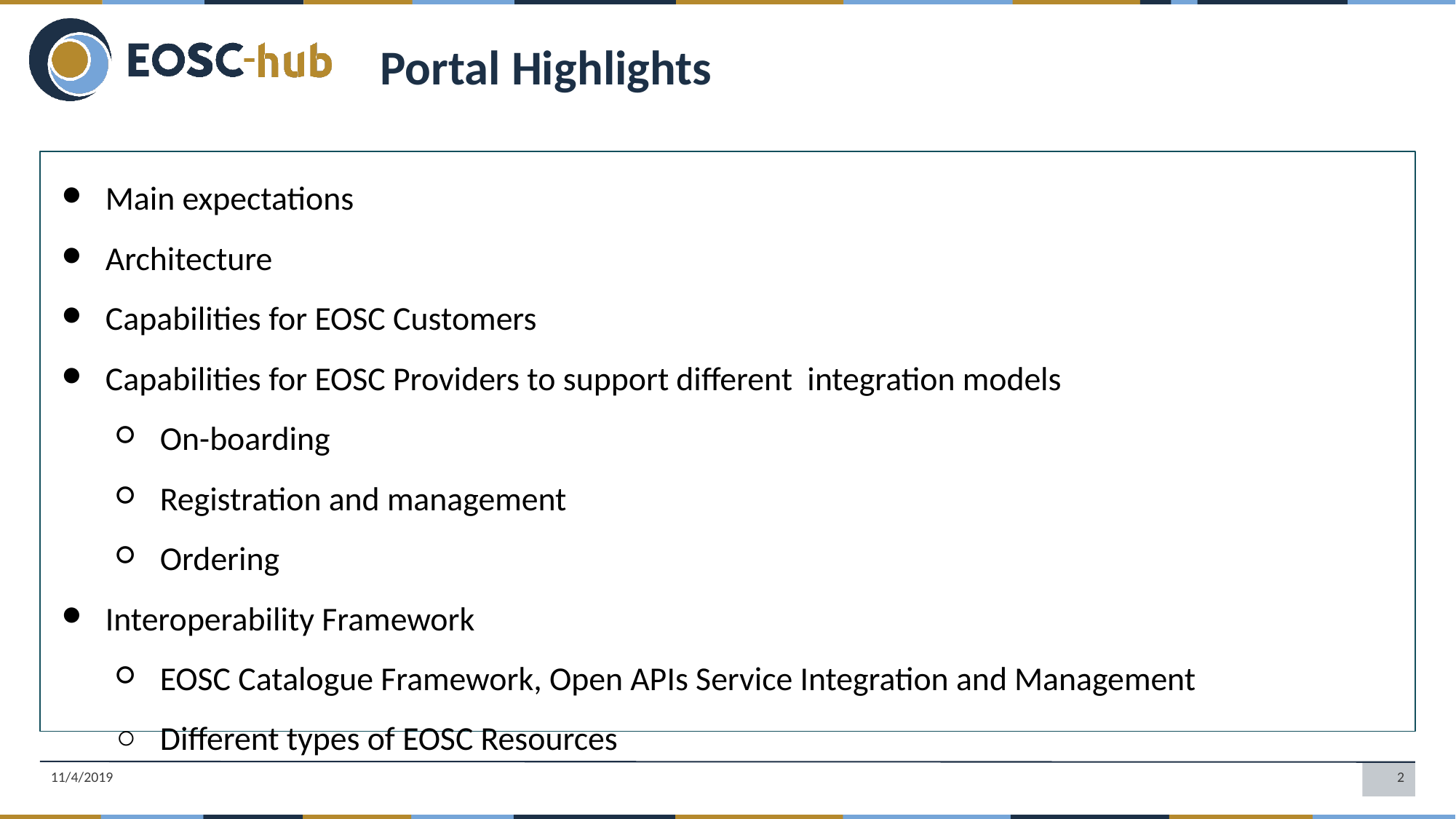

Portal Highlights

Main expectations
Architecture
Capabilities for EOSC Customers
Capabilities for EOSC Providers to support different  integration models
On-boarding
Registration and management
Ordering
Interoperability Framework
EOSC Catalogue Framework, Open APIs Service Integration and Management
Different types of EOSC Resources
11/4/2019

2